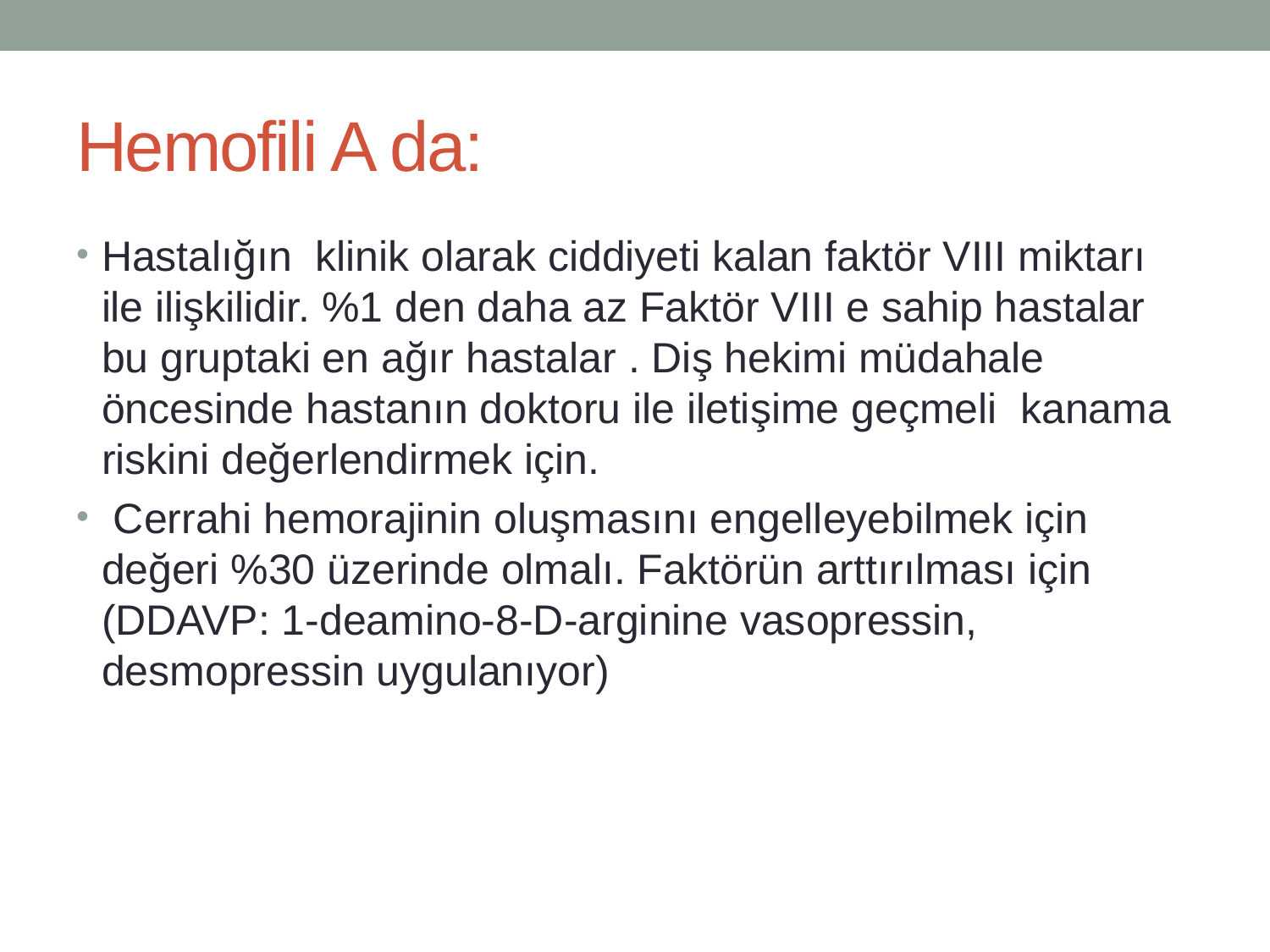

# Hemofili A da:
Hastalığın  klinik olarak ciddiyeti kalan faktör VIII miktarı ile ilişkilidir. %1 den daha az Faktör VIII e sahip hastalar bu gruptaki en ağır hastalar . Diş hekimi müdahale öncesinde hastanın doktoru ile iletişime geçmeli  kanama riskini değerlendirmek için.
 Cerrahi hemorajinin oluşmasını engelleyebilmek için değeri %30 üzerinde olmalı. Faktörün arttırılması için  (DDAVP: 1-deamino-8-D-arginine vasopressin, desmopressin uygulanıyor)